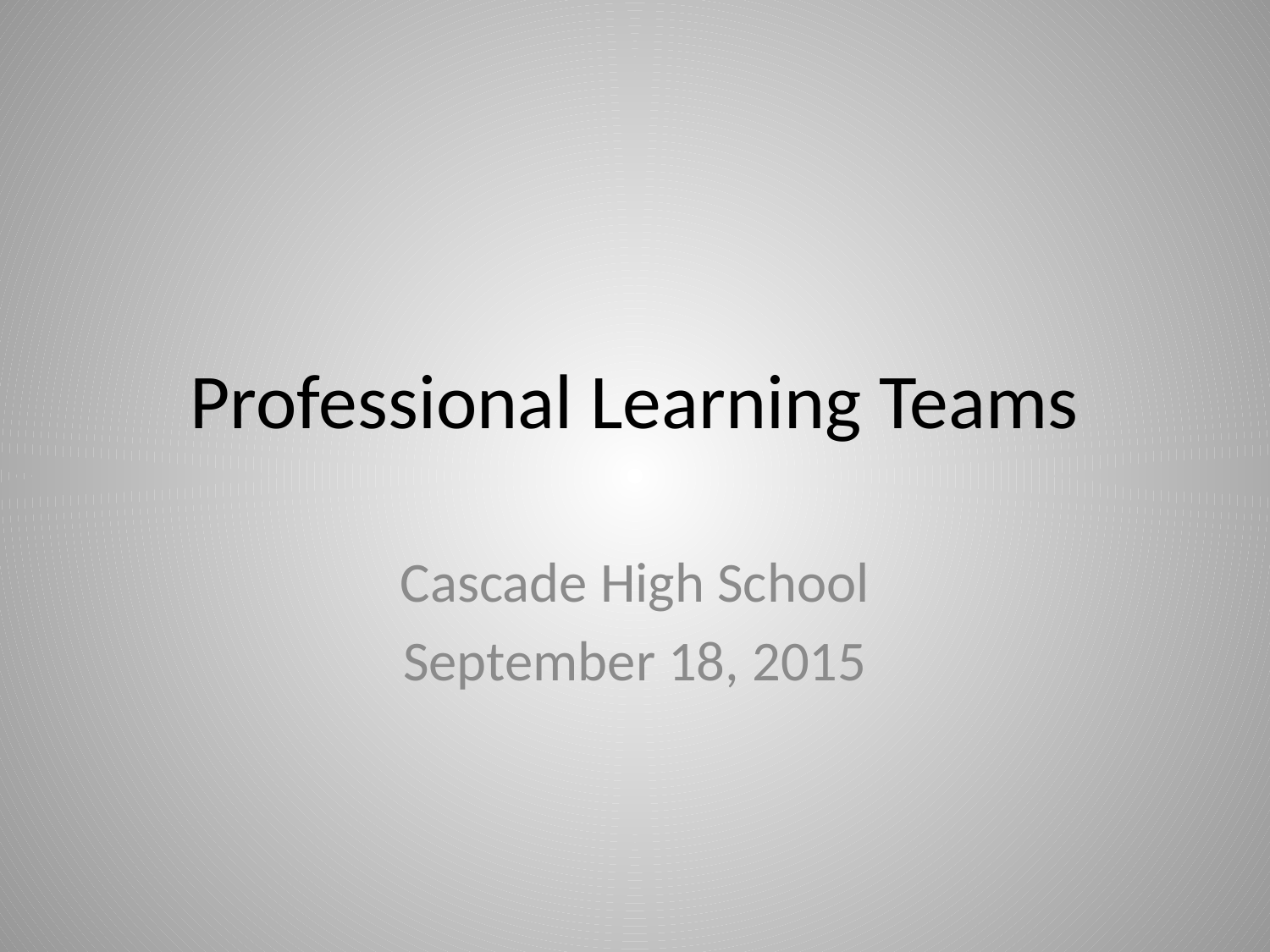

# Professional Learning Teams
Cascade High School
September 18, 2015